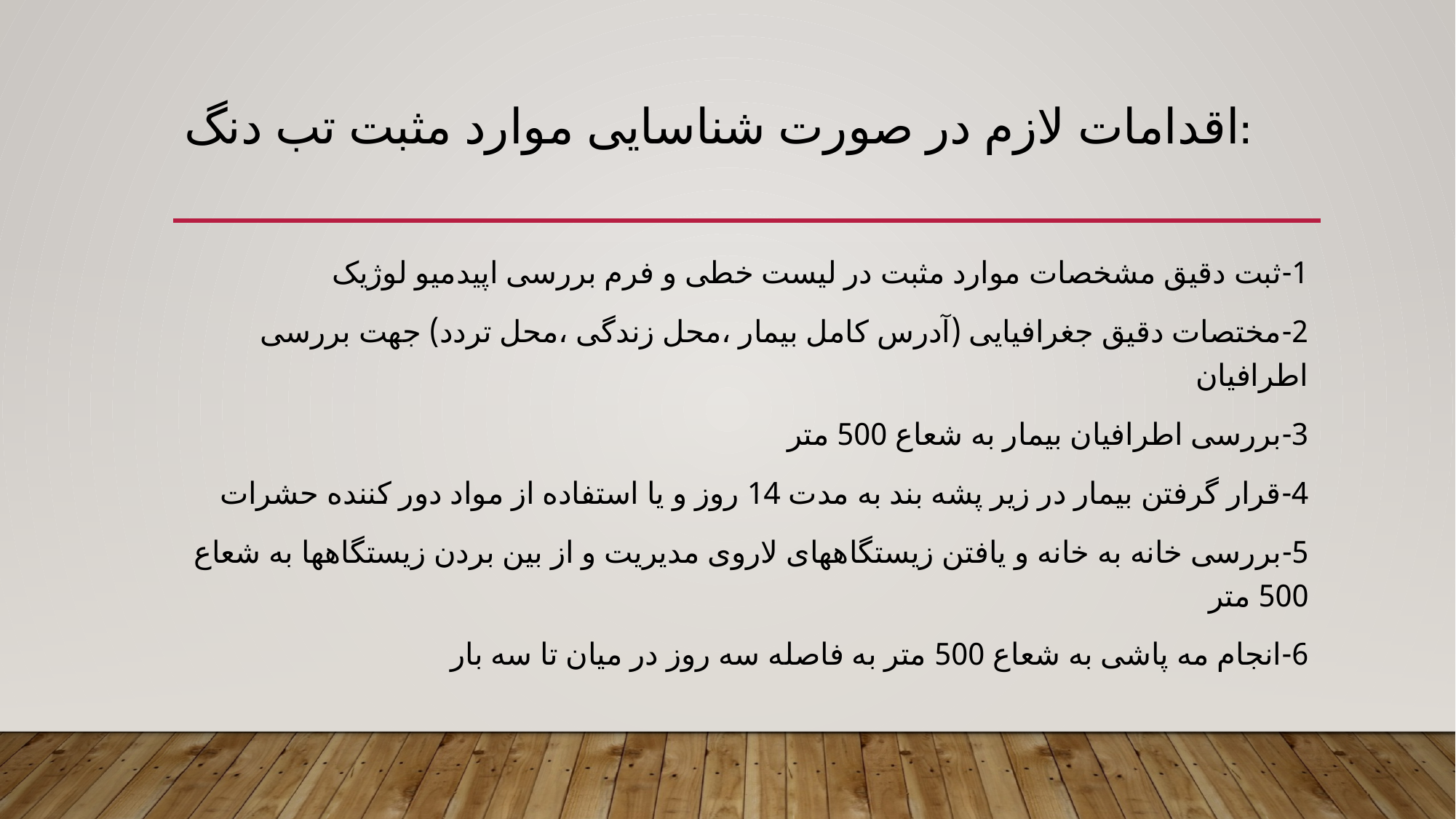

# اقدامات لازم در صورت شناسایی موارد مثبت تب دنگ:
1-ثبت دقیق مشخصات موارد مثبت در لیست خطی و فرم بررسی اپیدمیو لوژیک
2-مختصات دقیق جغرافیایی (آدرس کامل بیمار ،محل زندگی ،محل تردد) جهت بررسی اطرافیان
3-بررسی اطرافیان بیمار به شعاع 500 متر
4-قرار گرفتن بیمار در زیر پشه بند به مدت 14 روز و یا استفاده از مواد دور کننده حشرات
5-بررسی خانه به خانه و یافتن زیستگاههای لاروی مدیریت و از بین بردن زیستگاهها به شعاع 500 متر
6-انجام مه پاشی به شعاع 500 متر به فاصله سه روز در میان تا سه بار